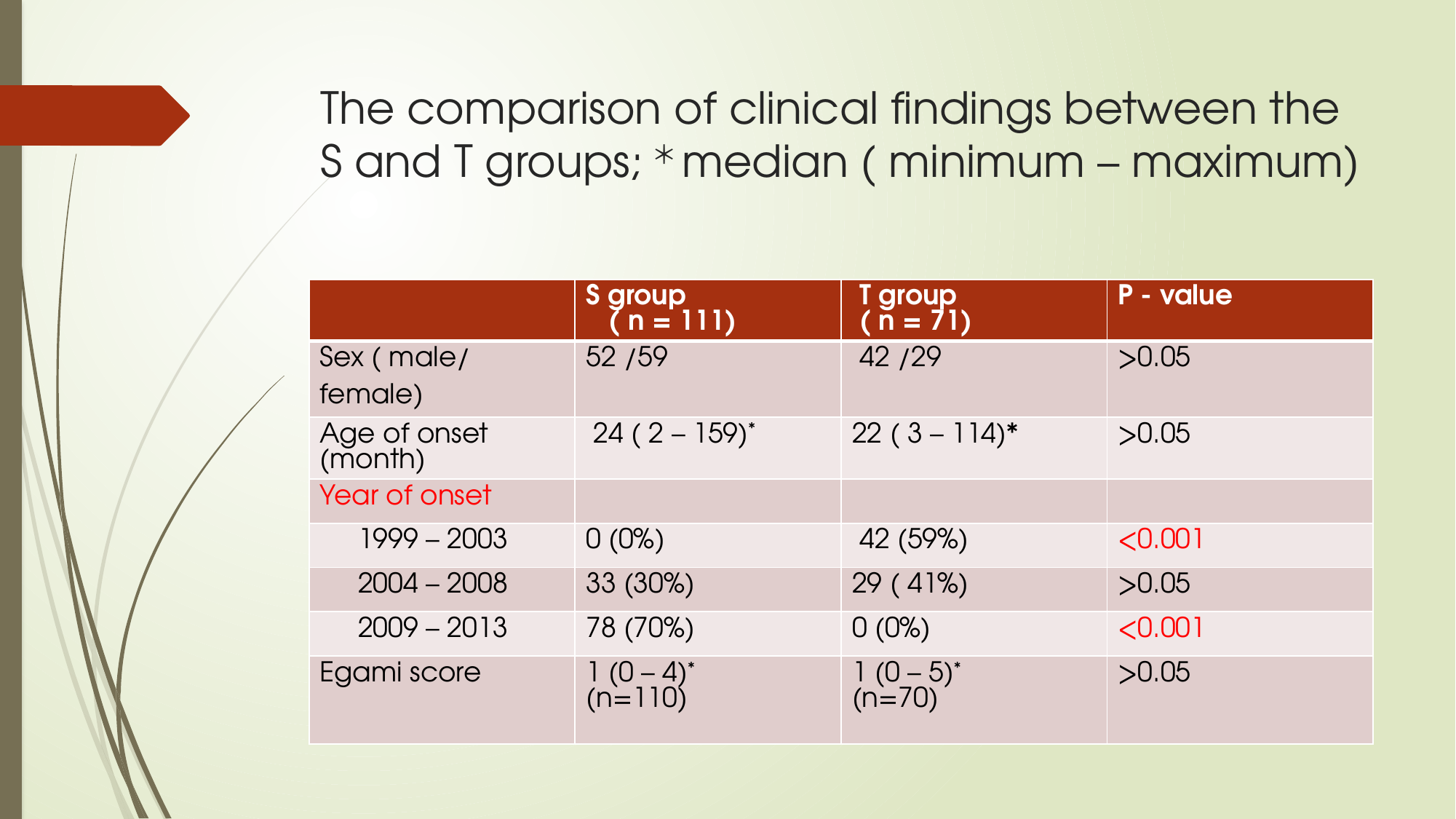

# The comparison of clinical findings between the S and T groups;＊median ( minimum – maximum)
|  | S group ( n = 111) | T group ( n = 71) | P - value |
| --- | --- | --- | --- |
| Sex ( male/ female) | 52 /59 | 42 /29 | >0.05 |
| Age of onset (month) | 24 ( 2 – 159)\* | 22 ( 3 – 114)\* | >0.05 |
| Year of onset |  |  |  |
| 1999 – 2003 | 0 (0%) | 42 (59%) | <0.001 |
| 2004 – 2008 | 33 (30%) | 29 ( 41%) | >0.05 |
| 2009 – 2013 | 78 (70%) | 0 (0%) | <0.001 |
| Egami score | 1 (0 – 4)\* (n=110) | 1 (0 – 5)\* (n=70) | >0.05 |